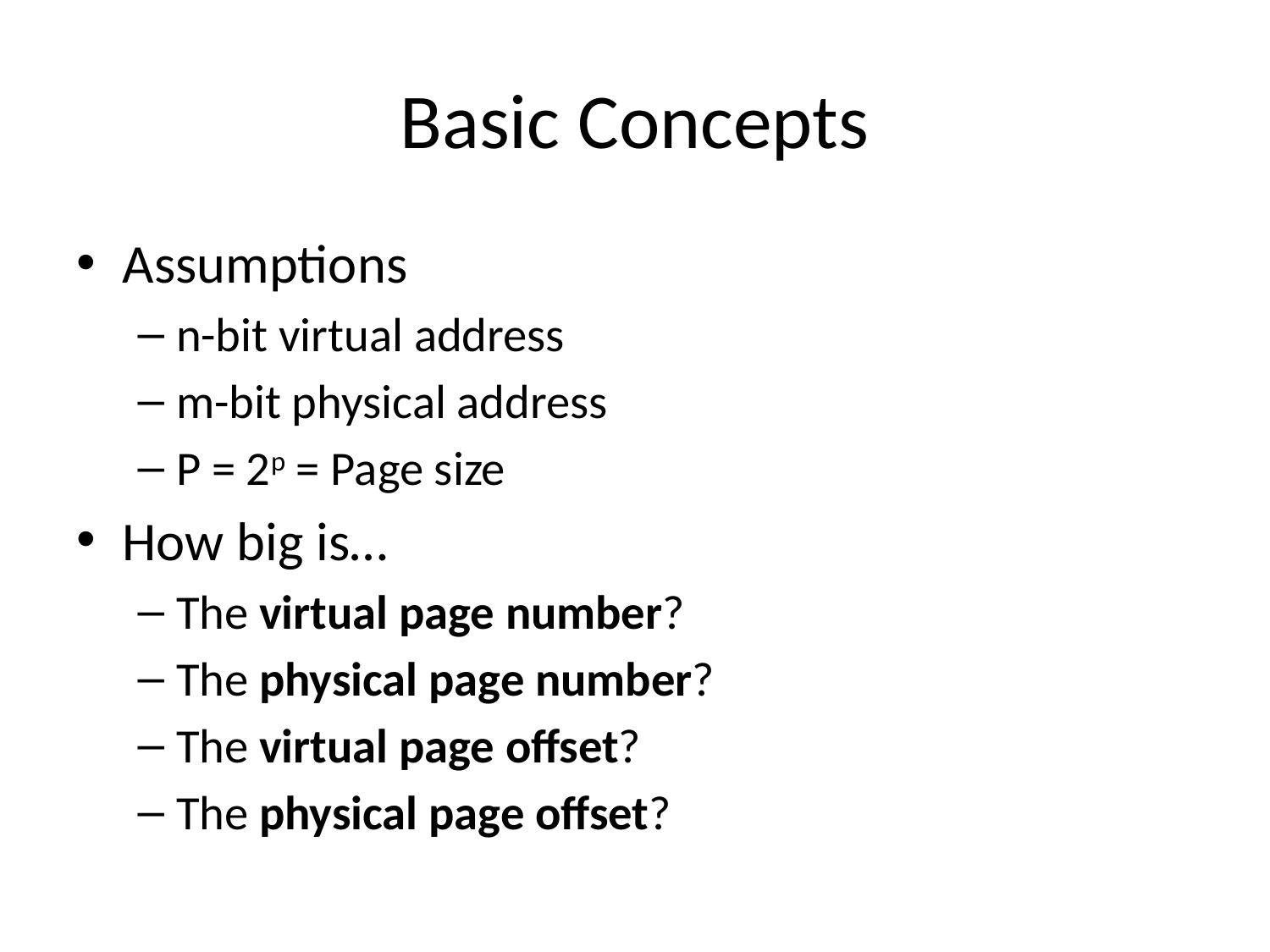

# Basic Concepts
Assumptions
n-bit virtual address
m-bit physical address
P = 2p = Page size
How big is…
The virtual page number?
The physical page number?
The virtual page offset?
The physical page offset?